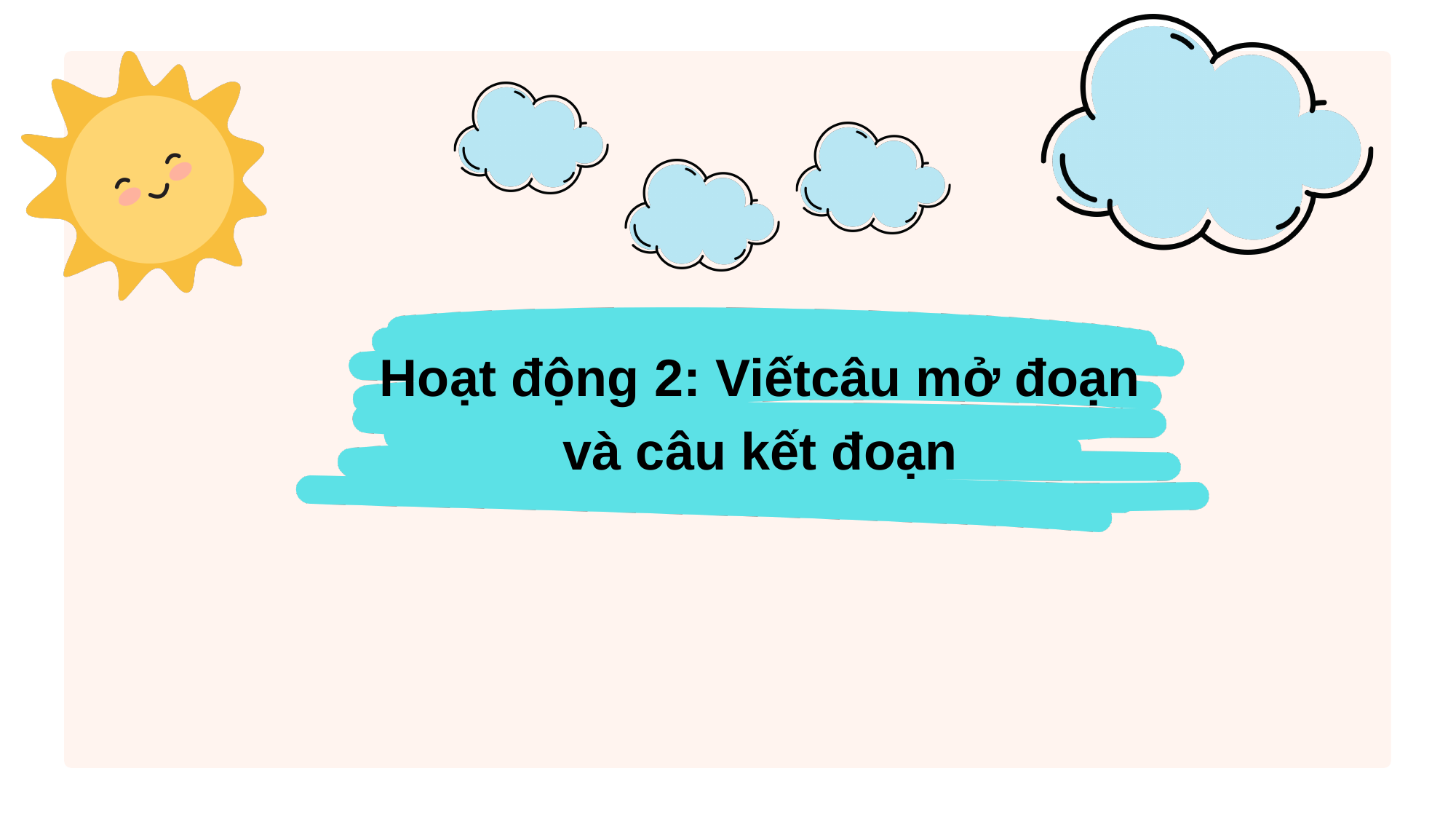

Hoạt động 2: Viếtcâu mở đoạn và câu kết đoạn